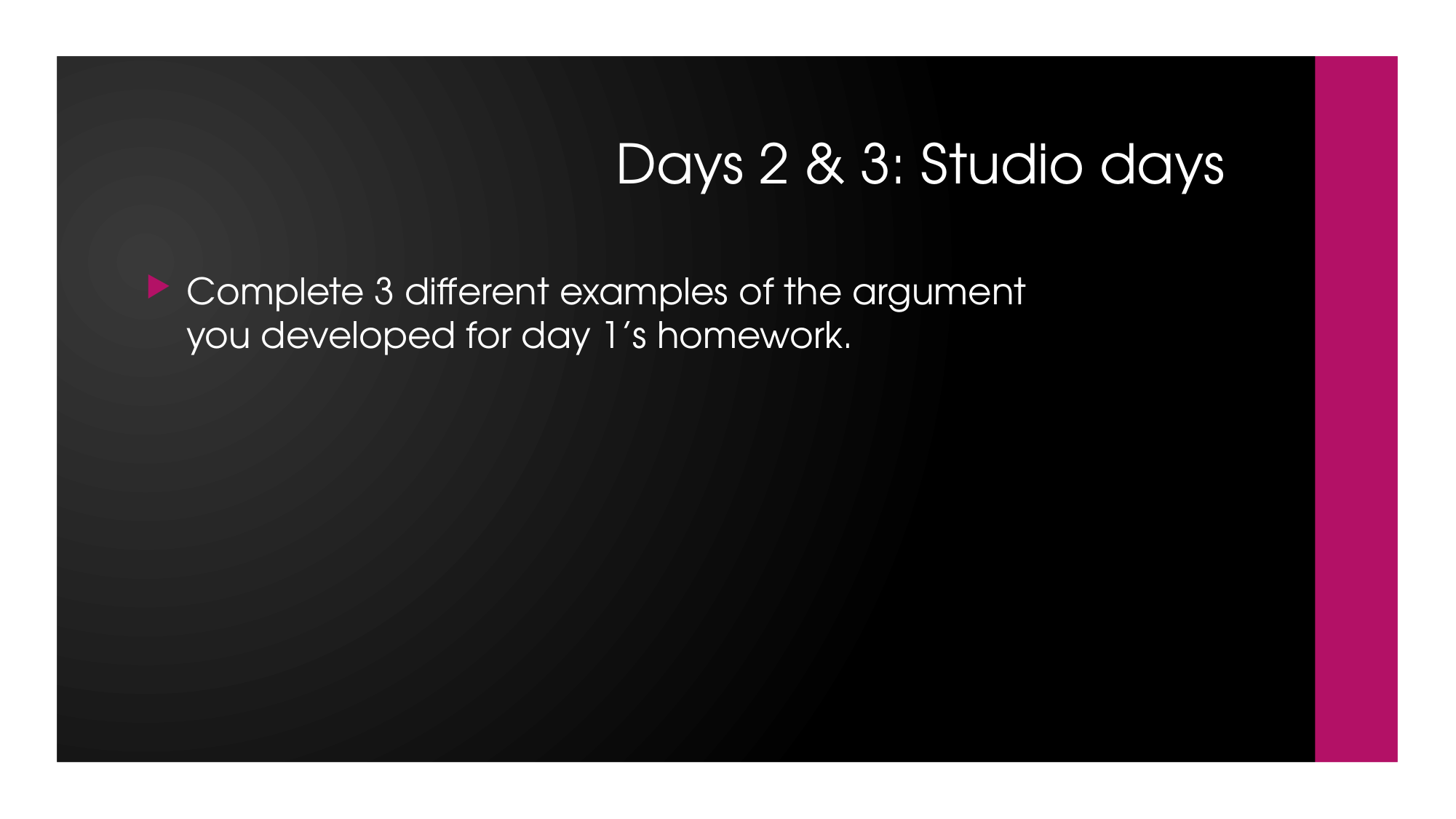

# Days 2 & 3: Studio days
Complete 3 different examples of the argument you developed for day 1’s homework.